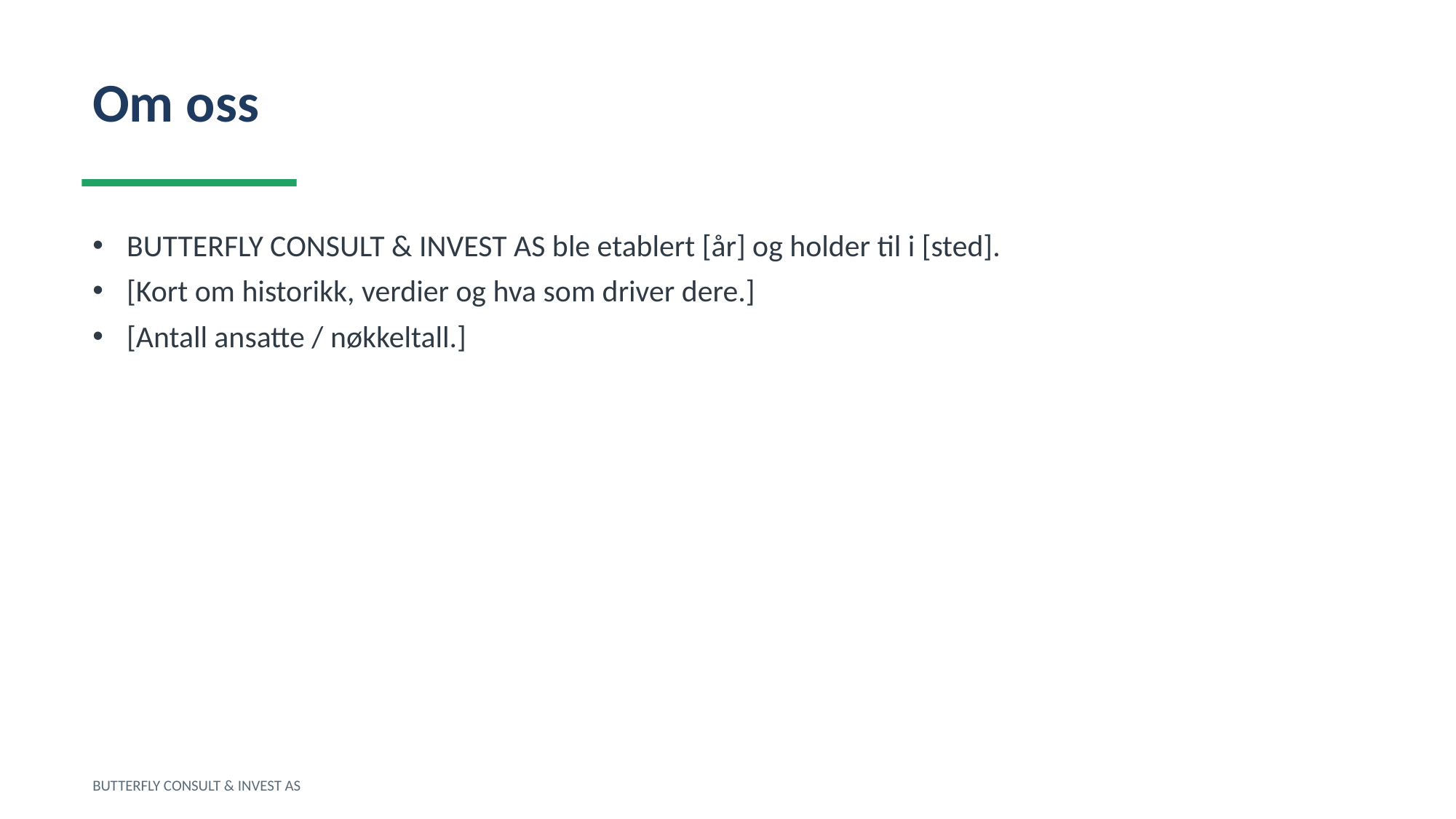

Om oss

BUTTERFLY CONSULT & INVEST AS ble etablert [år] og holder til i [sted].
[Kort om historikk, verdier og hva som driver dere.]
[Antall ansatte / nøkkeltall.]
BUTTERFLY CONSULT & INVEST AS